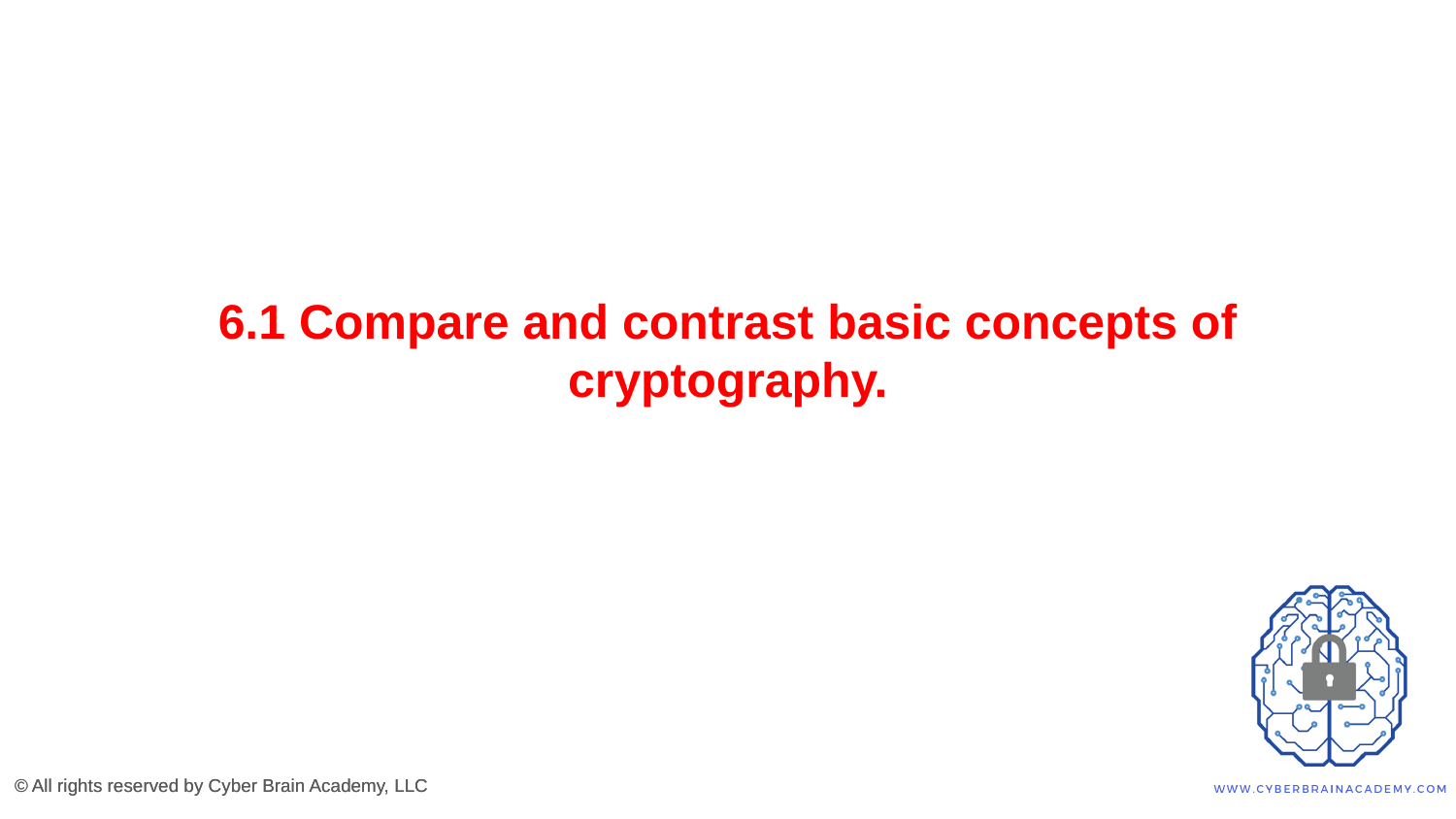

# 6.1 Compare and contrast basic concepts of cryptography.